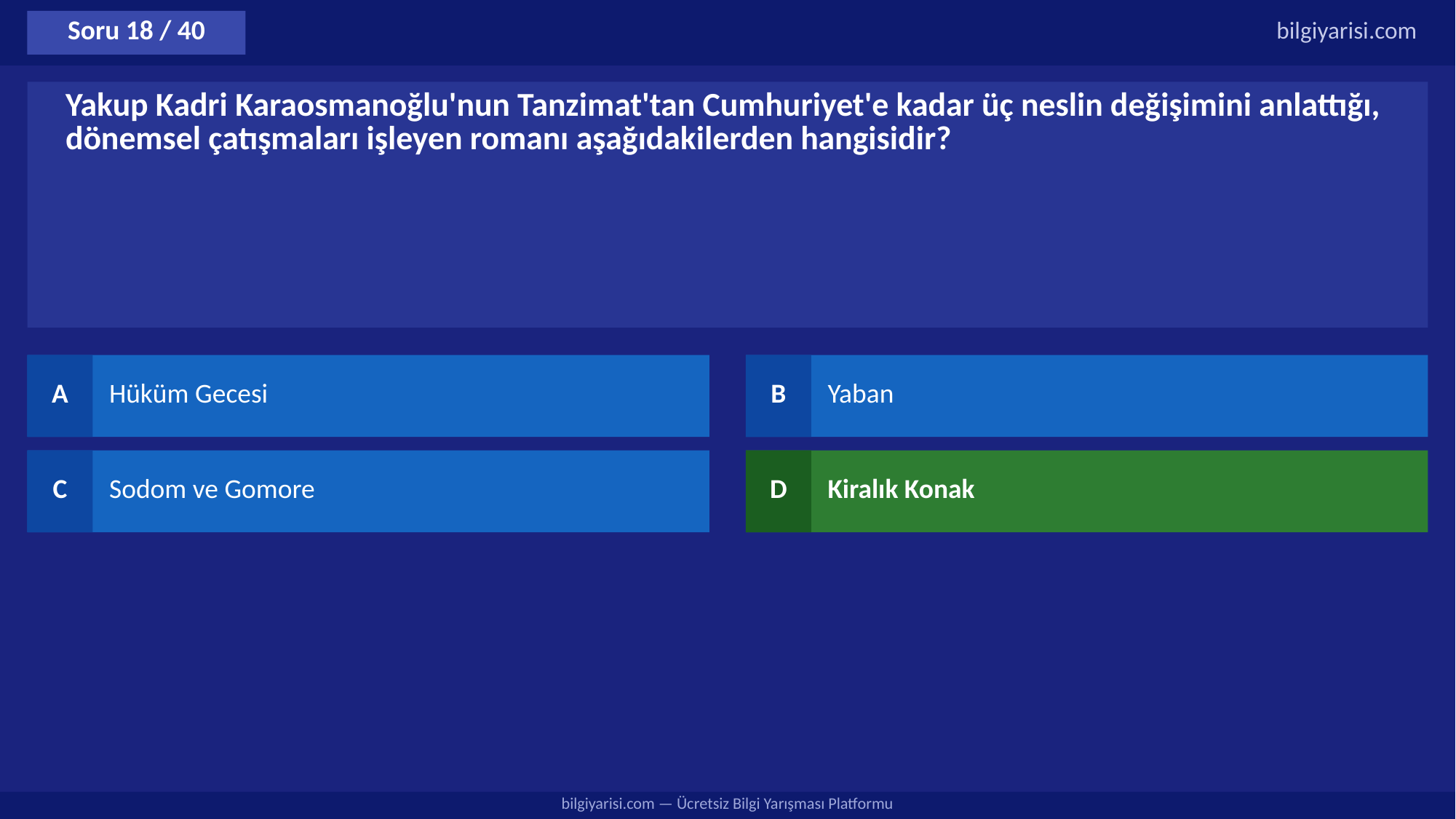

Soru 18 / 40
bilgiyarisi.com

Yakup Kadri Karaosmanoğlu'nun Tanzimat'tan Cumhuriyet'e kadar üç neslin değişimini anlattığı, dönemsel çatışmaları işleyen romanı aşağıdakilerden hangisidir?

A
Hüküm Gecesi

B
Yaban

C
Sodom ve Gomore

D
Kiralık Konak
bilgiyarisi.com — Ücretsiz Bilgi Yarışması Platformu